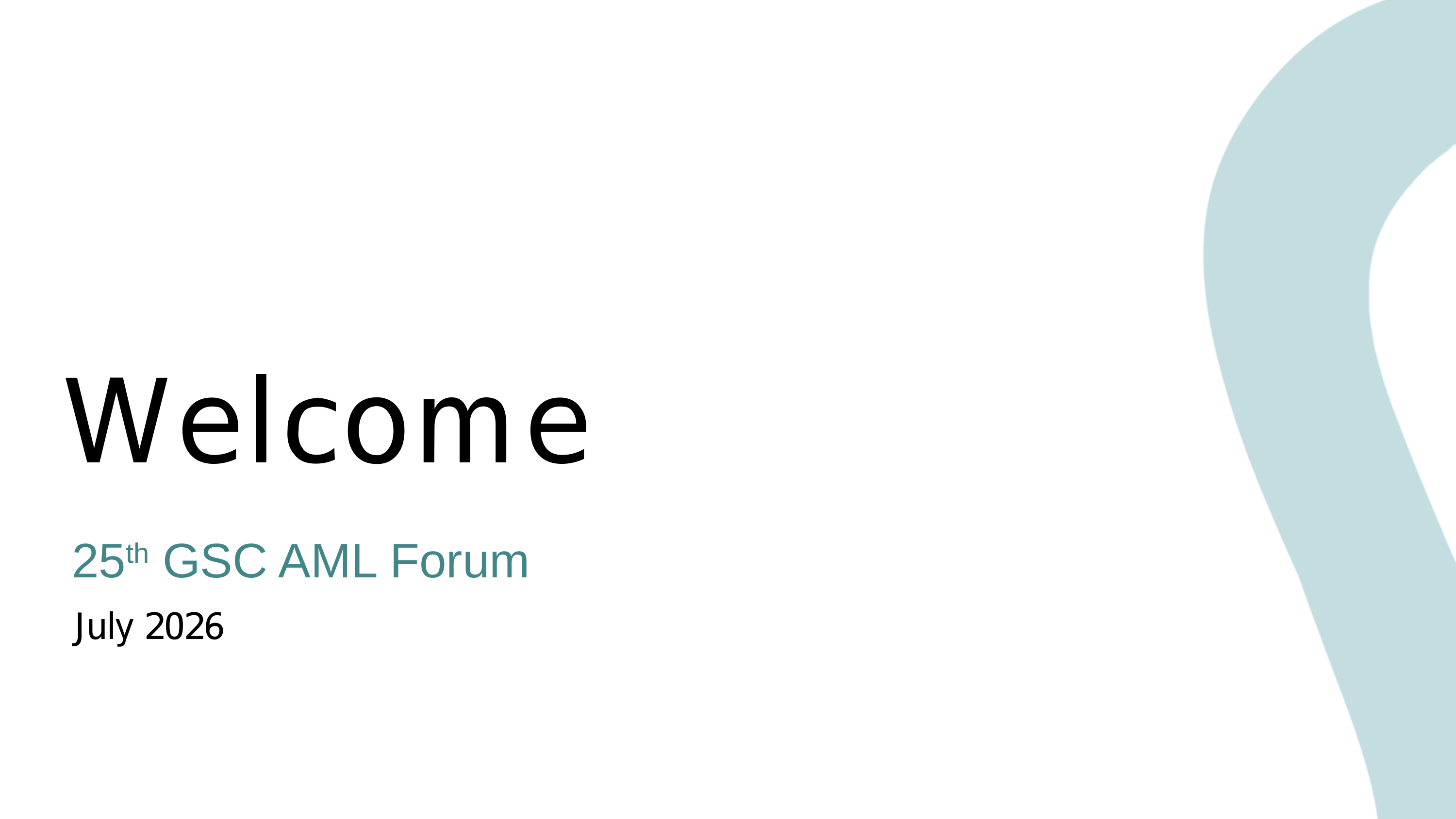

Welcome
25th GSC AML Forum
July 2026